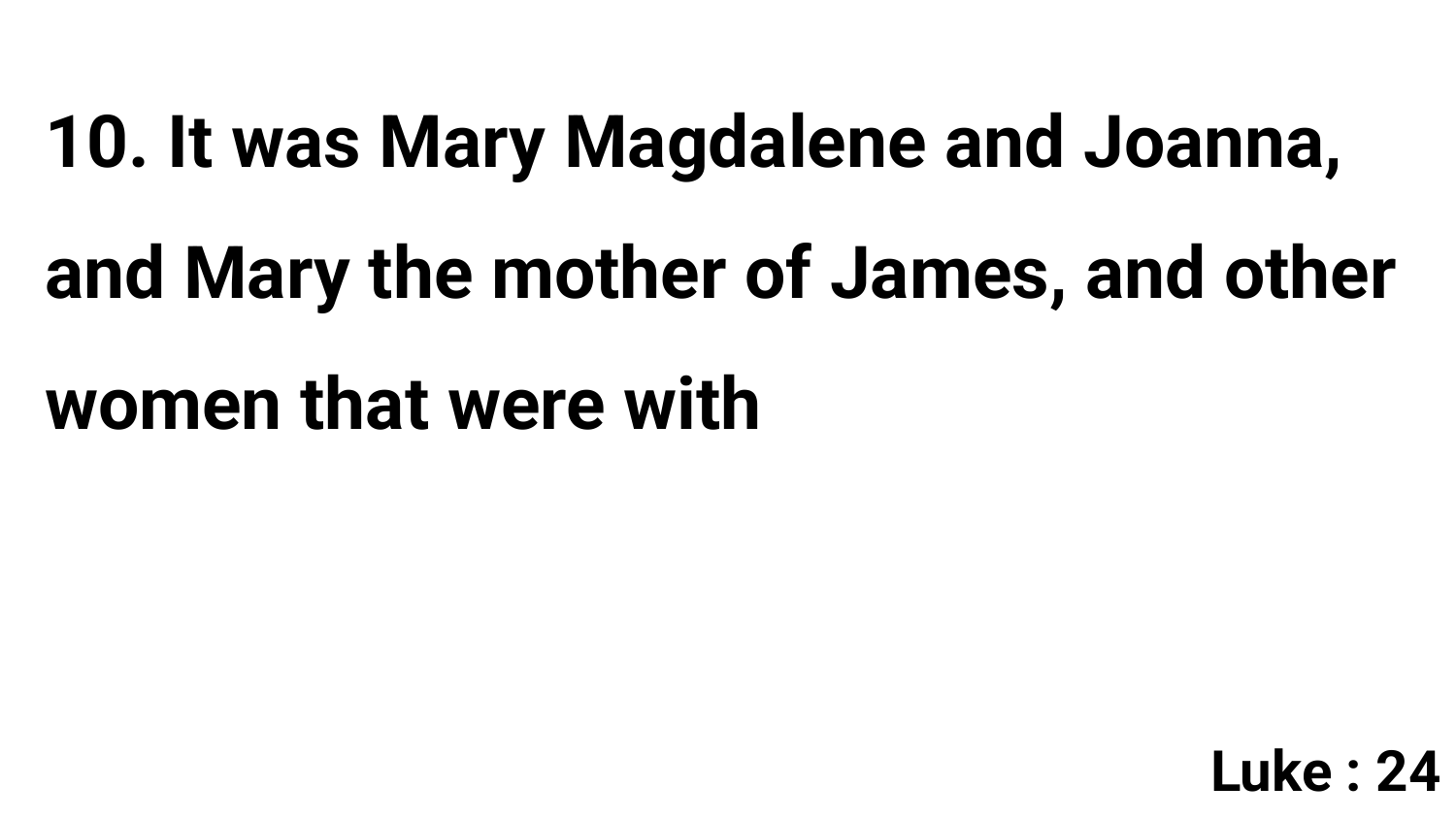

10. It was Mary Magdalene and Joanna, and Mary the mother of James, and other women that were with
Luke : 24